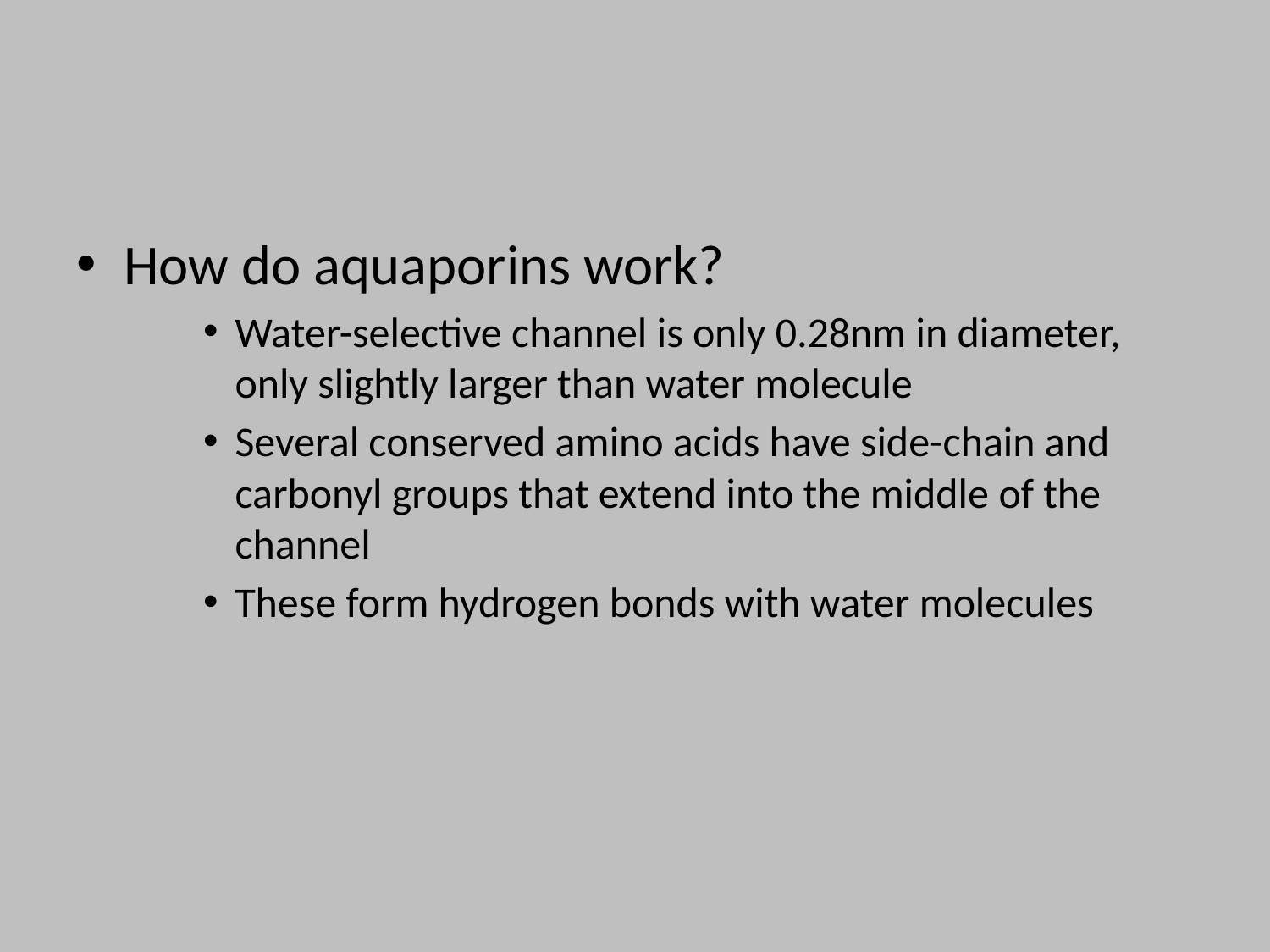

#
How do aquaporins work?
Water-selective channel is only 0.28nm in diameter, only slightly larger than water molecule
Several conserved amino acids have side-chain and carbonyl groups that extend into the middle of the channel
These form hydrogen bonds with water molecules